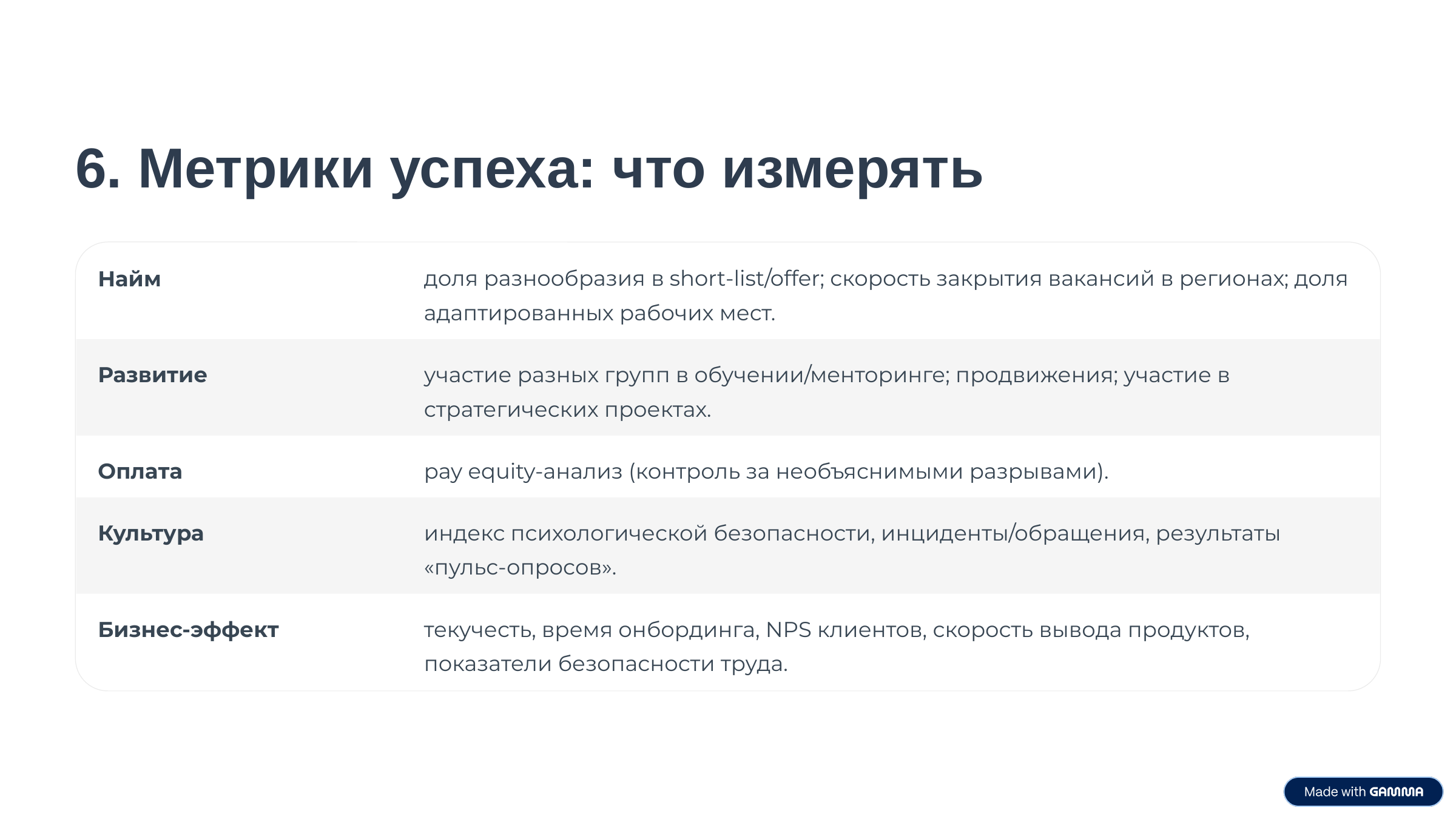

6. Метрики успеха: что измерять

Найм
доля разнообразия в short-list/offer; скорость закрытия вакансий в регионах; доля адаптированных рабочих мест.

Развитие
участие разных групп в обучении/менторинге; продвижения; участие в стратегических проектах.

Оплата
pay equity-анализ (контроль за необъяснимыми разрывами).

Культура
индекс психологической безопасности, инциденты/обращения, результаты «пульс-опросов».

Бизнес-эффект
текучесть, время онбординга, NPS клиентов, скорость вывода продуктов, показатели безопасности труда.